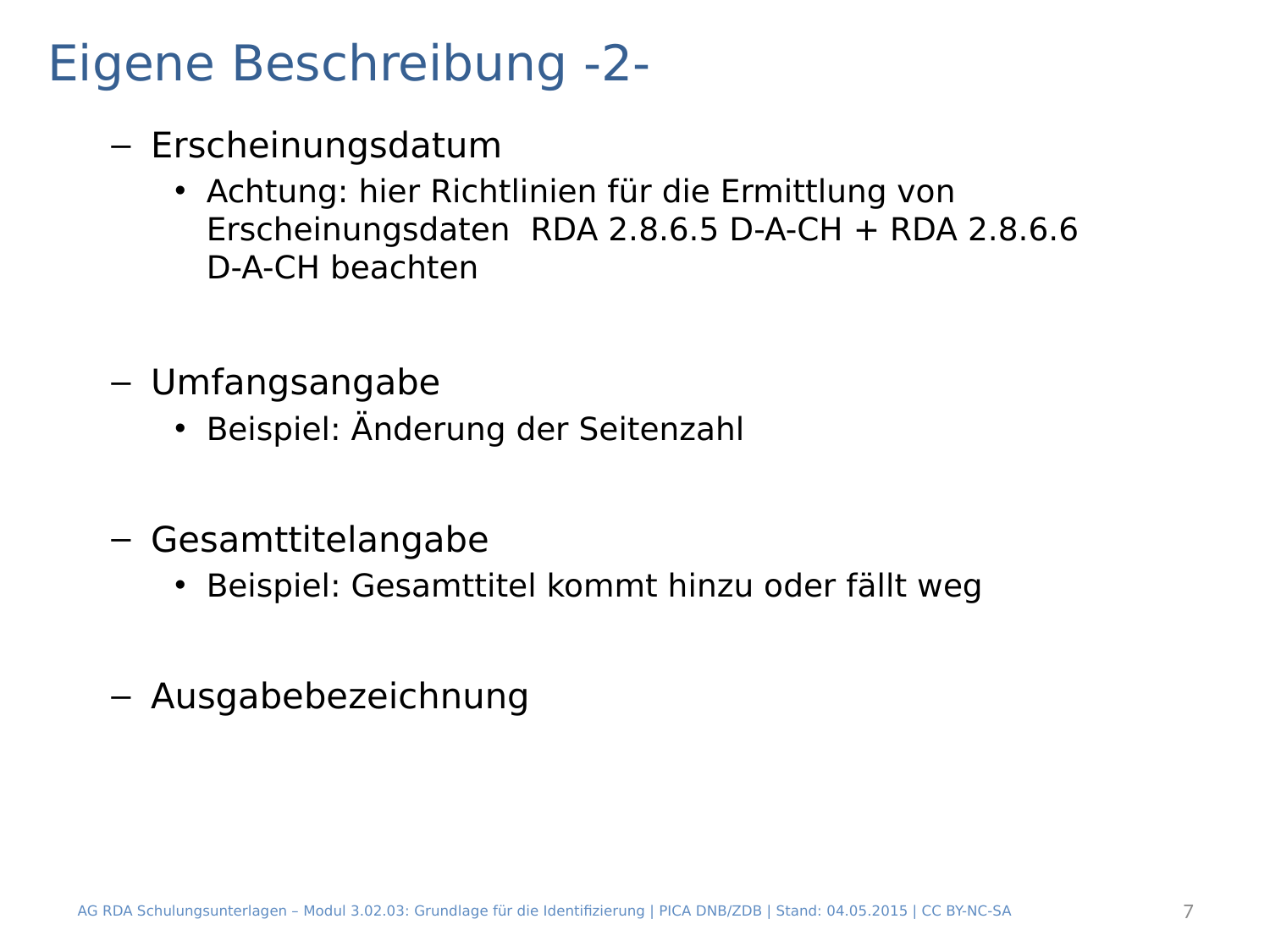

# Eigene Beschreibung -2-
Erscheinungsdatum
Achtung: hier Richtlinien für die Ermittlung von Erscheinungsdaten  RDA 2.8.6.5 D-A-CH + RDA 2.8.6.6
D-A-CH beachten

Umfangsangabe
Beispiel: Änderung der Seitenzahl

Gesamttitelangabe
Beispiel: Gesamttitel kommt hinzu oder fällt weg

Ausgabebezeichnung

AG RDA Schulungsunterlagen – Modul 3.02.03: Grundlage für die Identifizierung | PICA DNB/ZDB | Stand: 04.05.2015 | CC BY-NC-SA
7